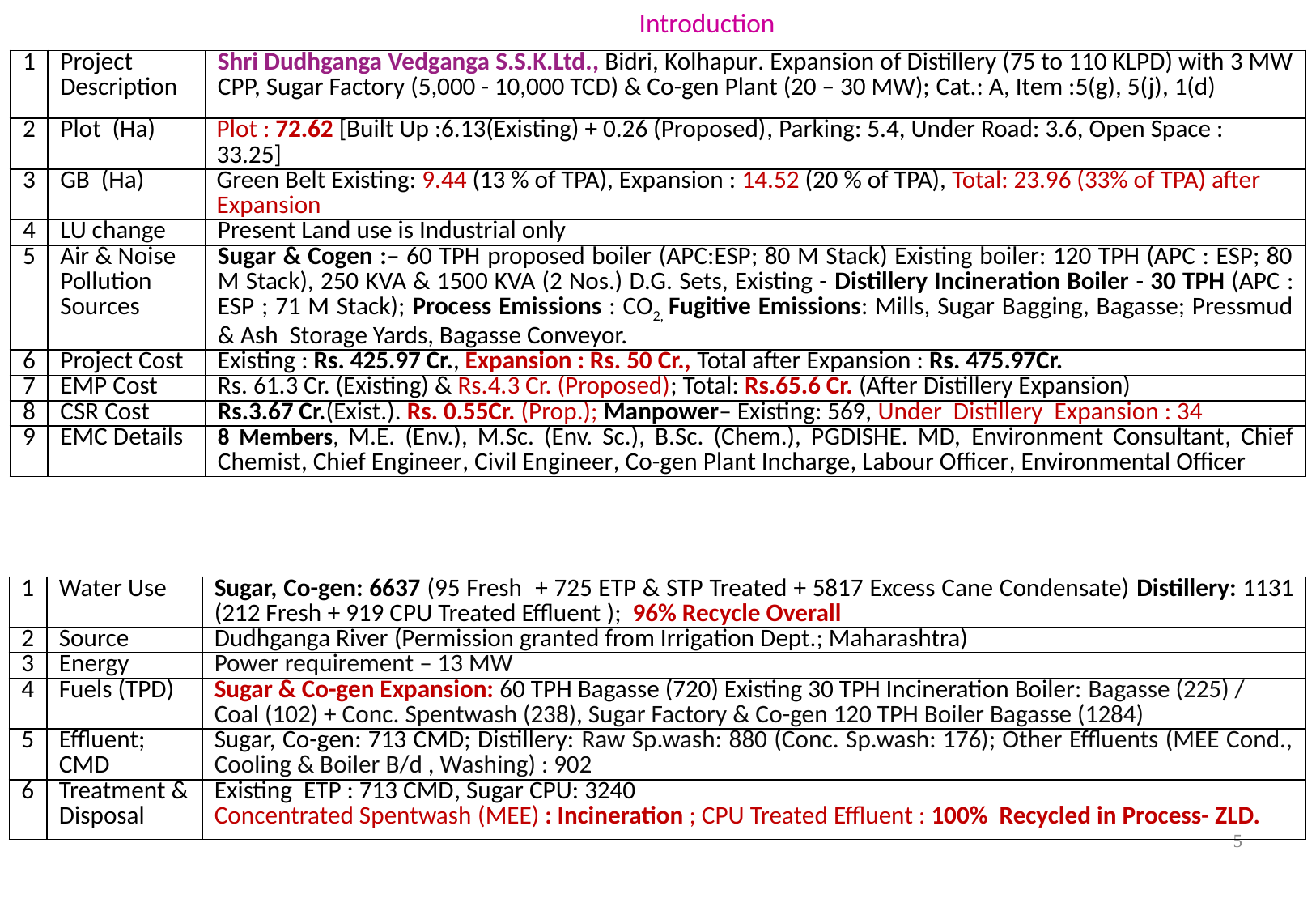

Introduction
| 1 | Project Description | Shri Dudhganga Vedganga S.S.K.Ltd., Bidri, Kolhapur. Expansion of Distillery (75 to 110 KLPD) with 3 MW CPP, Sugar Factory (5,000 - 10,000 TCD) & Co-gen Plant (20 – 30 MW); Cat.: A, Item :5(g), 5(j), 1(d) |
| --- | --- | --- |
| 2 | Plot (Ha) | Plot : 72.62 [Built Up :6.13(Existing) + 0.26 (Proposed), Parking: 5.4, Under Road: 3.6, Open Space : 33.25] |
| 3 | GB (Ha) | Green Belt Existing: 9.44 (13 % of TPA), Expansion : 14.52 (20 % of TPA), Total: 23.96 (33% of TPA) after Expansion |
| 4 | LU change | Present Land use is Industrial only |
| 5 | Air & Noise Pollution Sources | Sugar & Cogen :– 60 TPH proposed boiler (APC:ESP; 80 M Stack) Existing boiler: 120 TPH (APC : ESP; 80 M Stack), 250 KVA & 1500 KVA (2 Nos.) D.G. Sets, Existing - Distillery Incineration Boiler - 30 TPH (APC : ESP ; 71 M Stack); Process Emissions : CO2, Fugitive Emissions: Mills, Sugar Bagging, Bagasse; Pressmud & Ash Storage Yards, Bagasse Conveyor. |
| 6 | Project Cost | Existing : Rs. 425.97 Cr., Expansion : Rs. 50 Cr., Total after Expansion : Rs. 475.97Cr. |
| 7 | EMP Cost | Rs. 61.3 Cr. (Existing) & Rs.4.3 Cr. (Proposed); Total: Rs.65.6 Cr. (After Distillery Expansion) |
| 8 | CSR Cost | Rs.3.67 Cr.(Exist.). Rs. 0.55Cr. (Prop.); Manpower– Existing: 569, Under Distillery Expansion : 34 |
| 9 | EMC Details | 8 Members, M.E. (Env.), M.Sc. (Env. Sc.), B.Sc. (Chem.), PGDISHE. MD, Environment Consultant, Chief Chemist, Chief Engineer, Civil Engineer, Co-gen Plant Incharge, Labour Officer, Environmental Officer |
| 1 | Water Use | Sugar, Co-gen: 6637 (95 Fresh + 725 ETP & STP Treated + 5817 Excess Cane Condensate) Distillery: 1131 (212 Fresh + 919 CPU Treated Effluent ); 96% Recycle Overall |
| --- | --- | --- |
| 2 | Source | Dudhganga River (Permission granted from Irrigation Dept.; Maharashtra) |
| 3 | Energy | Power requirement – 13 MW |
| 4 | Fuels (TPD) | Sugar & Co-gen Expansion: 60 TPH Bagasse (720) Existing 30 TPH Incineration Boiler: Bagasse (225) / Coal (102) + Conc. Spentwash (238), Sugar Factory & Co-gen 120 TPH Boiler Bagasse (1284) |
| 5 | Effluent; CMD | Sugar, Co-gen: 713 CMD; Distillery: Raw Sp.wash: 880 (Conc. Sp.wash: 176); Other Effluents (MEE Cond., Cooling & Boiler B/d , Washing) : 902 |
| 6 | Treatment & Disposal | Existing ETP : 713 CMD, Sugar CPU: 3240 Concentrated Spentwash (MEE) : Incineration ; CPU Treated Effluent : 100% Recycled in Process- ZLD. |
5